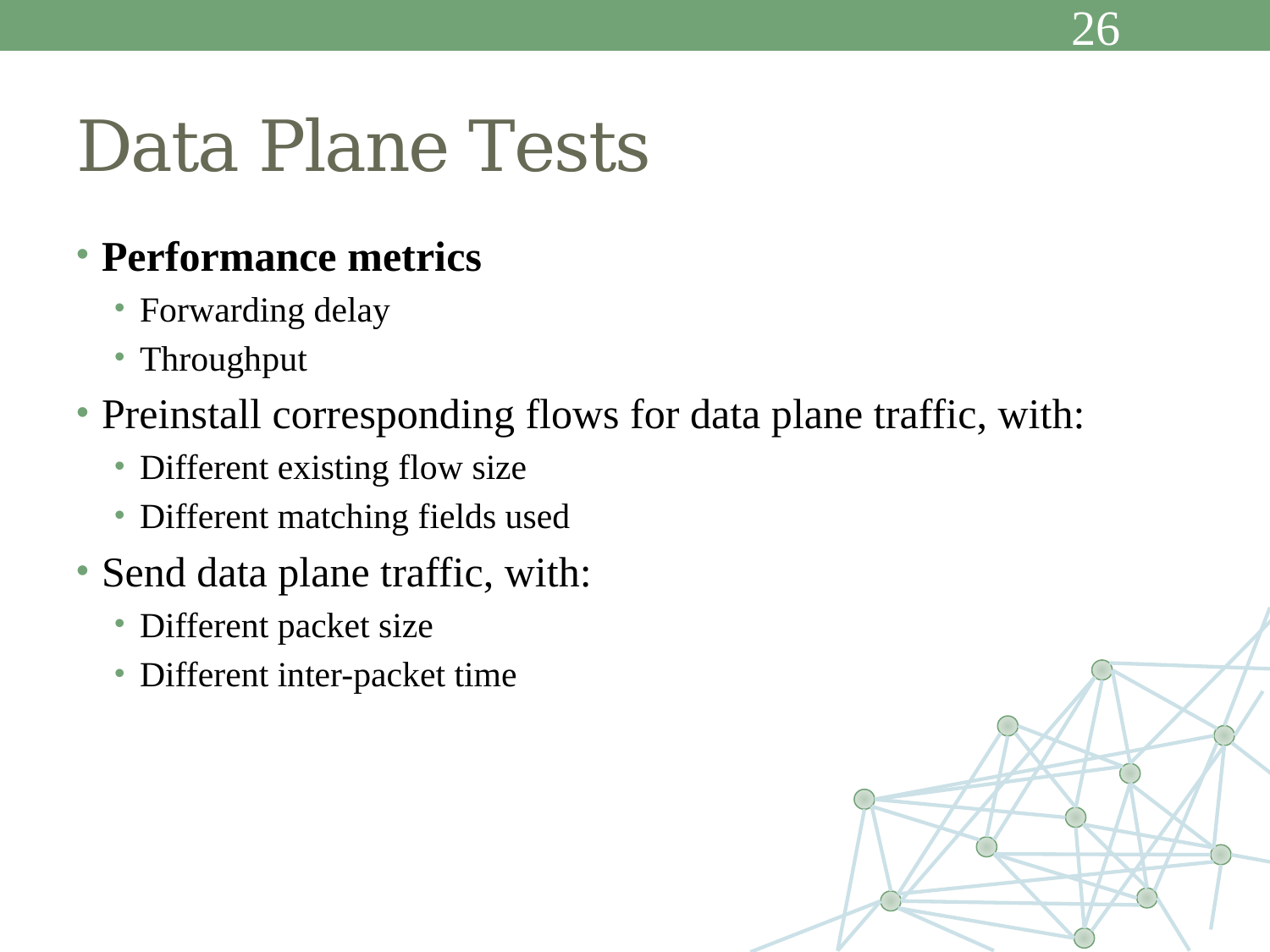

26
# Data Plane Tests
Performance metrics
Forwarding delay
Throughput
Preinstall corresponding flows for data plane traffic, with:
Different existing flow size
Different matching fields used
Send data plane traffic, with:
Different packet size
Different inter-packet time